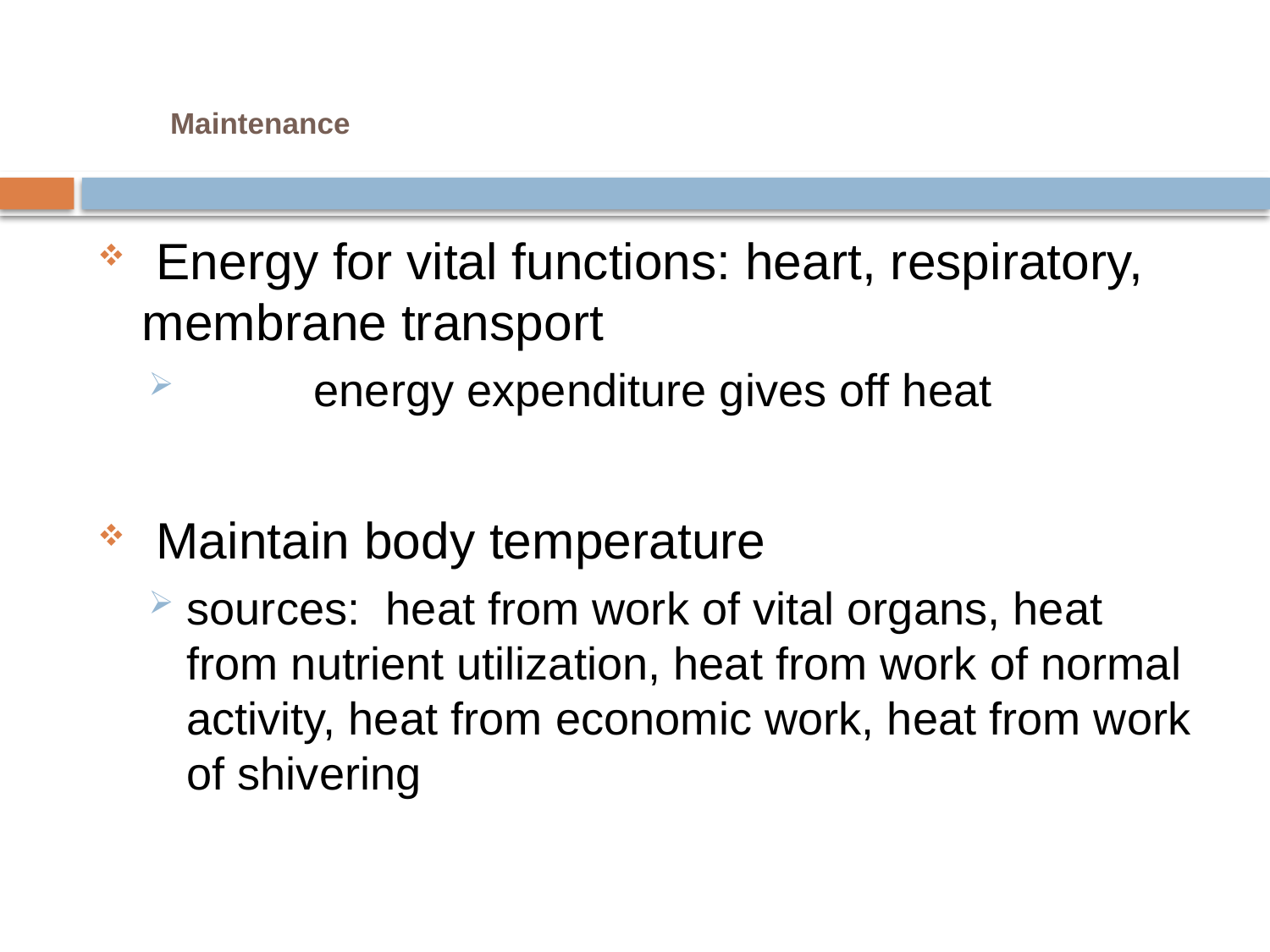

# Maintenance
 Energy for vital functions: heart, respiratory, membrane transport
	energy expenditure gives off heat

 Maintain body temperature
sources:  heat from work of vital organs, heat from nutrient utilization, heat from work of normal activity, heat from economic work, heat from work of shivering